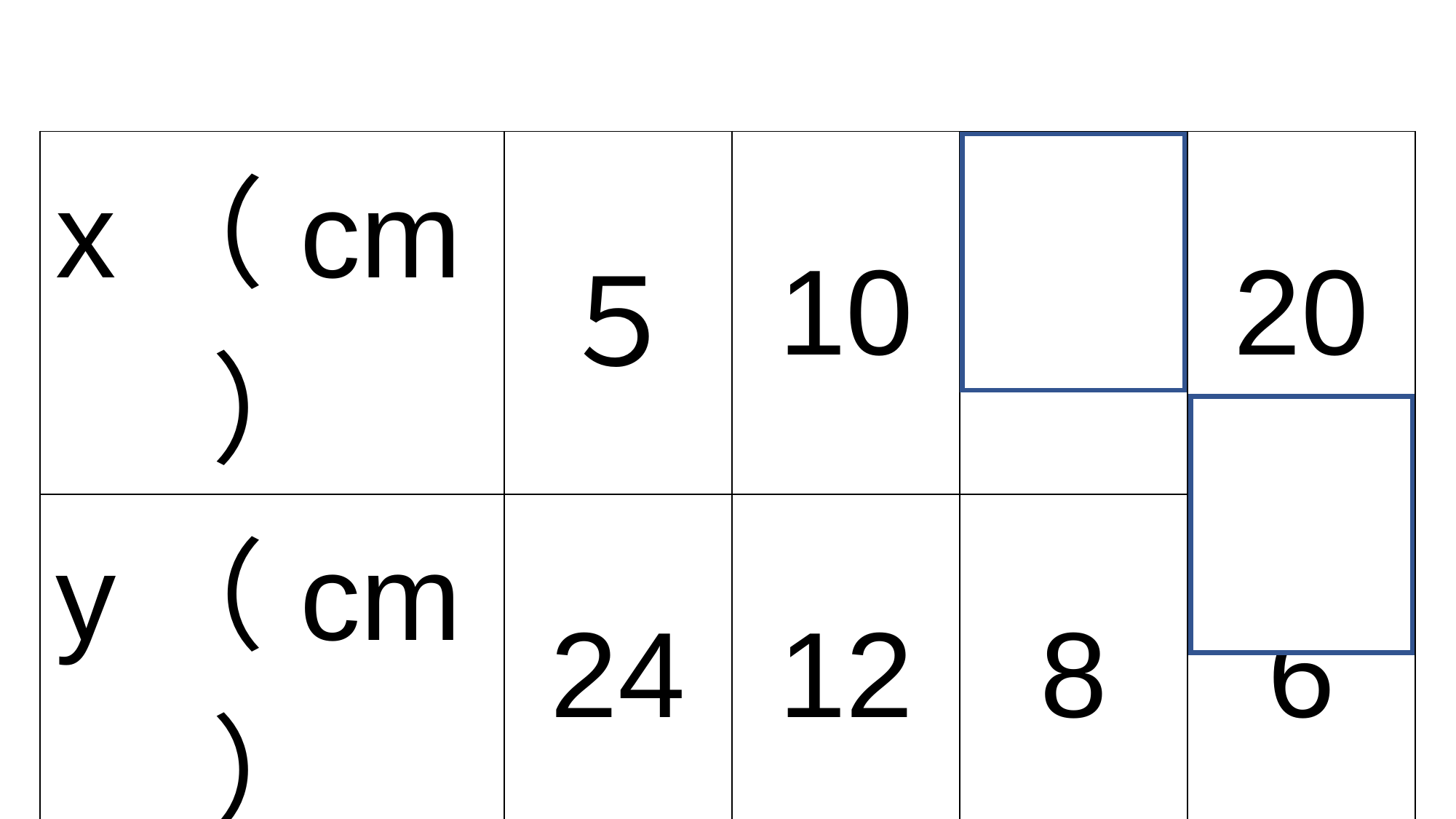

| x（cm） | ５ | 10 | 15 | 20 |
| --- | --- | --- | --- | --- |
| y（cm） | 24 | 12 | 8 | 6 |